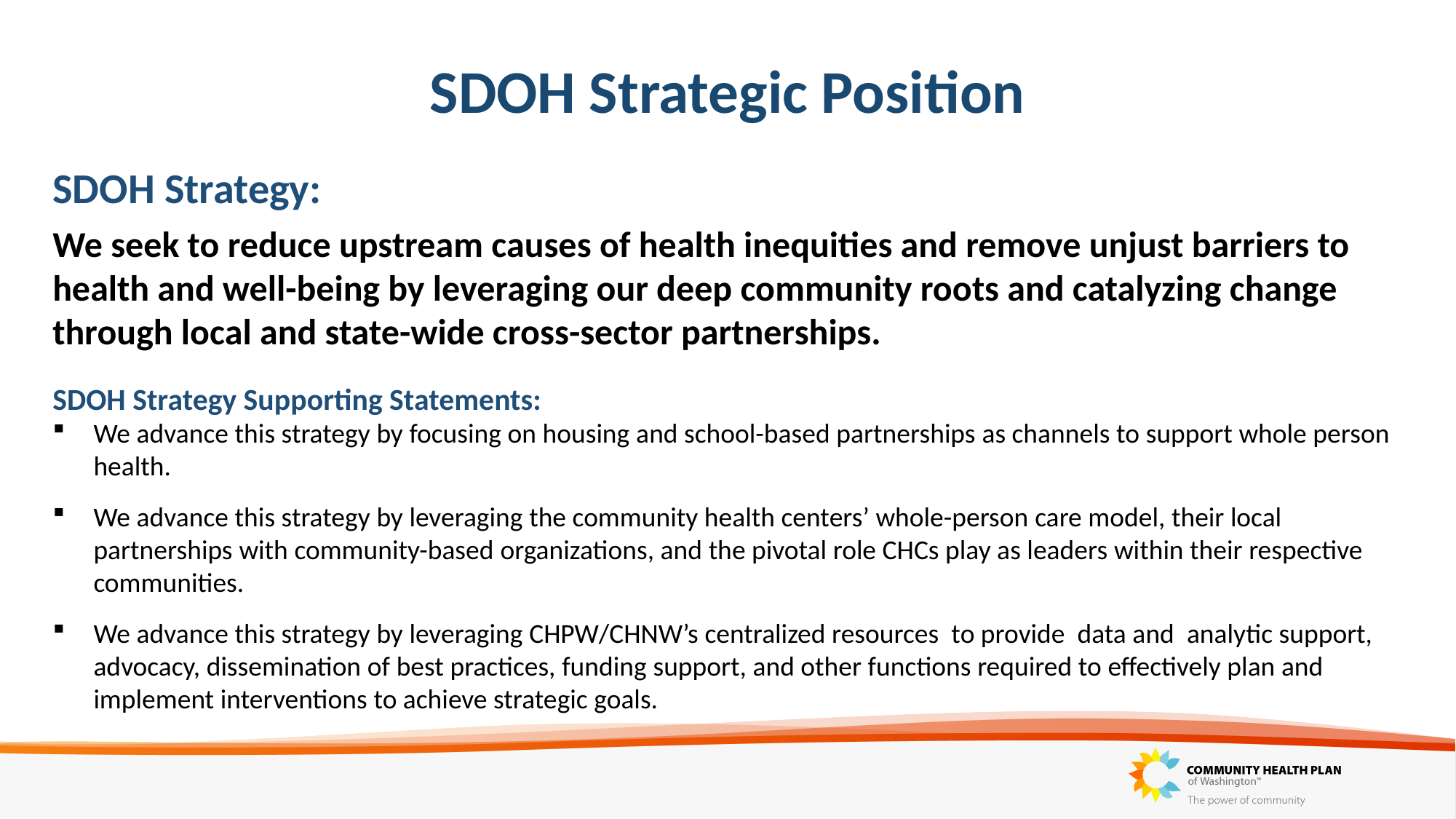

# SDOH Strategic Position
SDOH Strategy:
We seek to reduce upstream causes of health inequities and remove unjust barriers to health and well-being by leveraging our deep community roots and catalyzing change through local and state-wide cross-sector partnerships.
SDOH Strategy Supporting Statements:
We advance this strategy by focusing on housing and school-based partnerships as channels to support whole person health.
We advance this strategy by leveraging the community health centers’ whole-person care model, their local partnerships with community-based organizations, and the pivotal role CHCs play as leaders within their respective communities.
We advance this strategy by leveraging CHPW/CHNW’s centralized resources  to provide  data and  analytic support, advocacy, dissemination of best practices, funding support, and other functions required to effectively plan and implement interventions to achieve strategic goals.